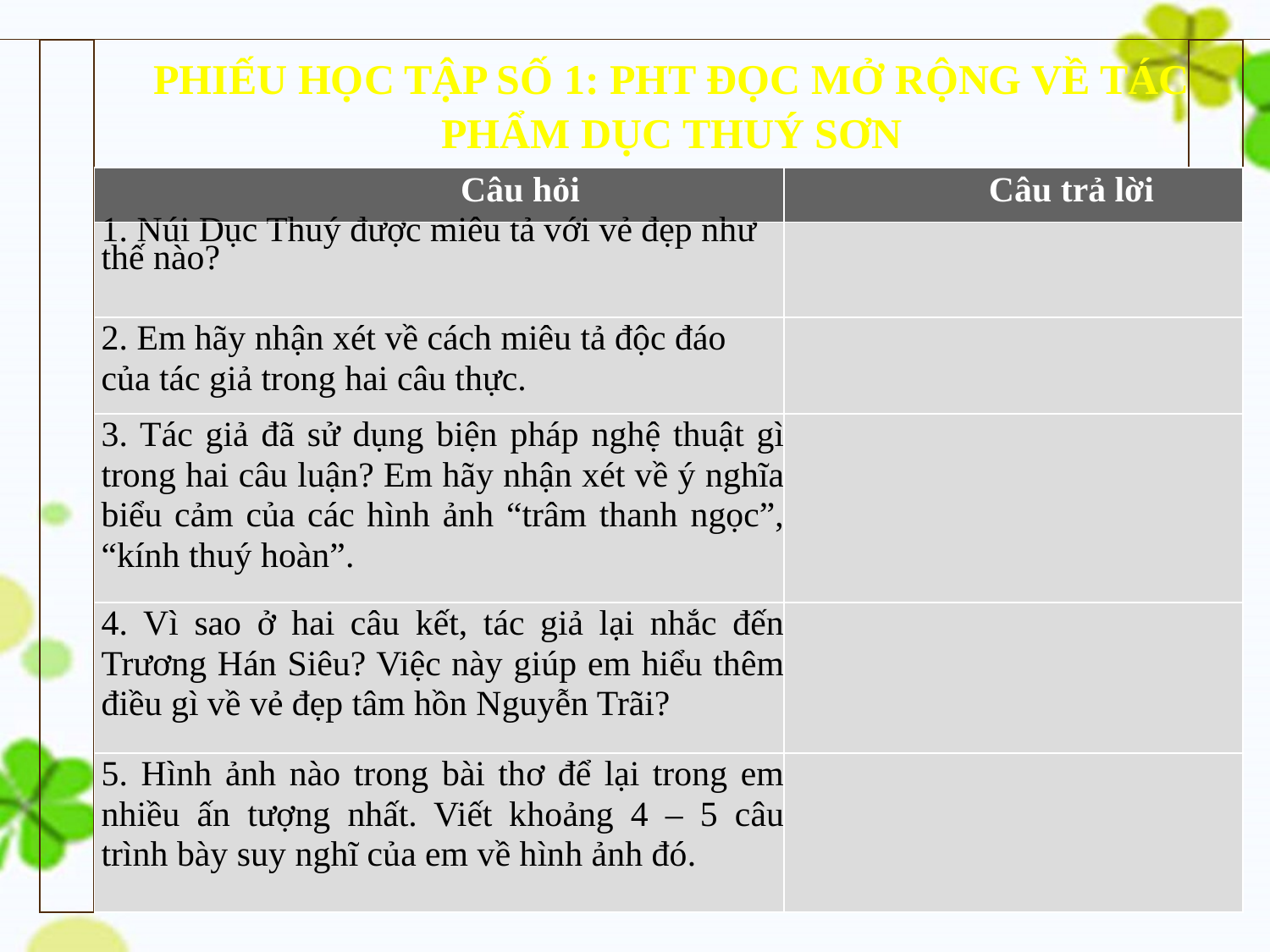

PHIẾU HỌC TẬP SỐ 1: PHT ĐỌC MỞ RỘNG VỀ TÁC PHẨM DỤC THUÝ SƠN
| Câu hỏi | Câu trả lời |
| --- | --- |
| 1. Núi Dục Thuý được miêu tả với vẻ đẹp như thế nào? |  |
| 2. Em hãy nhận xét về cách miêu tả độc đáo của tác giả trong hai câu thực. |  |
| 3. Tác giả đã sử dụng biện pháp nghệ thuật gì trong hai câu luận? Em hãy nhận xét về ý nghĩa biểu cảm của các hình ảnh “trâm thanh ngọc”, “kính thuý hoàn”. |  |
| 4. Vì sao ở hai câu kết, tác giả lại nhắc đến Trương Hán Siêu? Việc này giúp em hiểu thêm điều gì về vẻ đẹp tâm hồn Nguyễn Trãi? |  |
| 5. Hình ảnh nào trong bài thơ để lại trong em nhiều ấn tượng nhất. Viết khoảng 4 – 5 câu trình bày suy nghĩ của em về hình ảnh đó. |  |